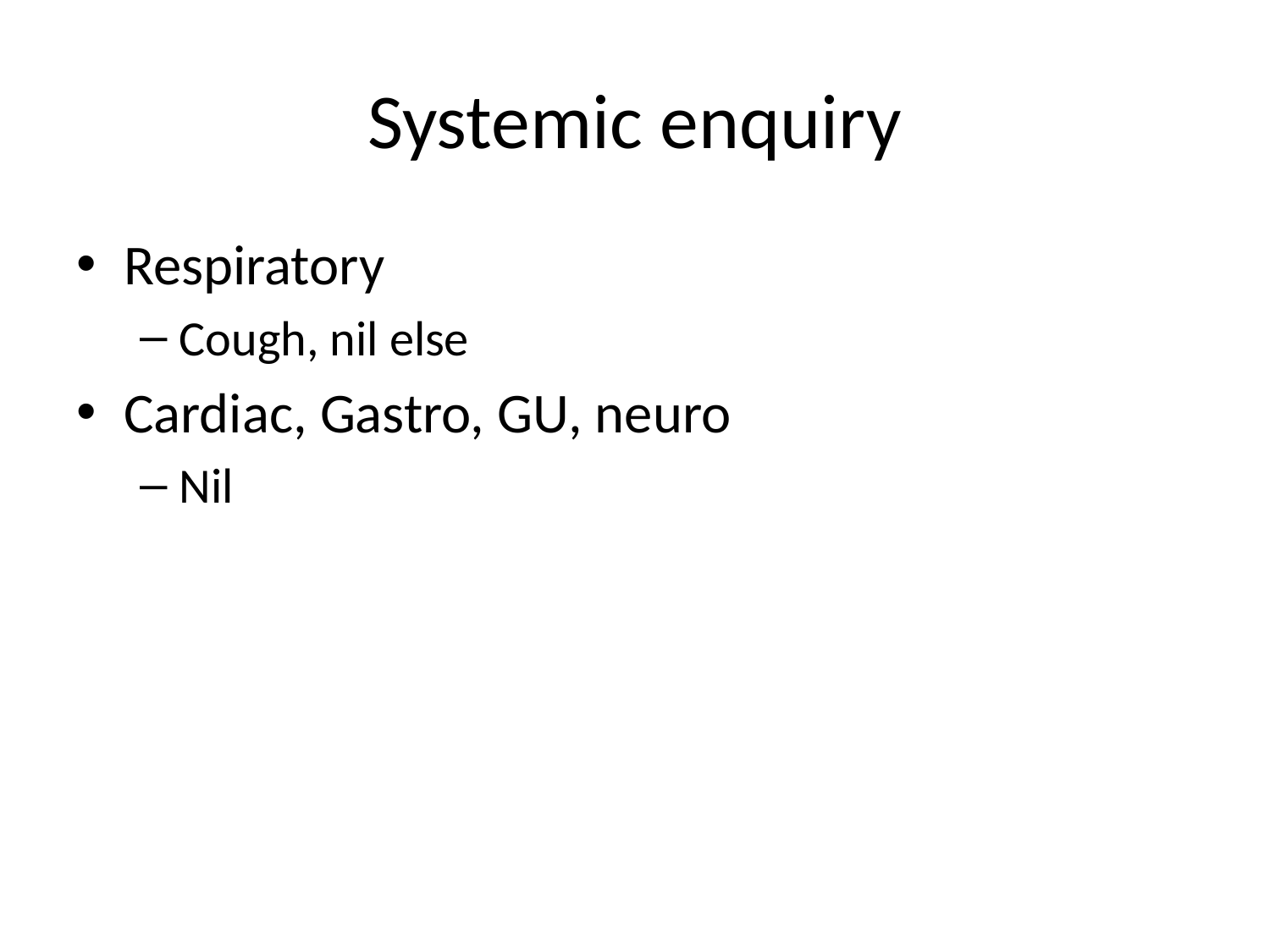

# Systemic enquiry
Respiratory
Cough, nil else
Cardiac, Gastro, GU, neuro
Nil